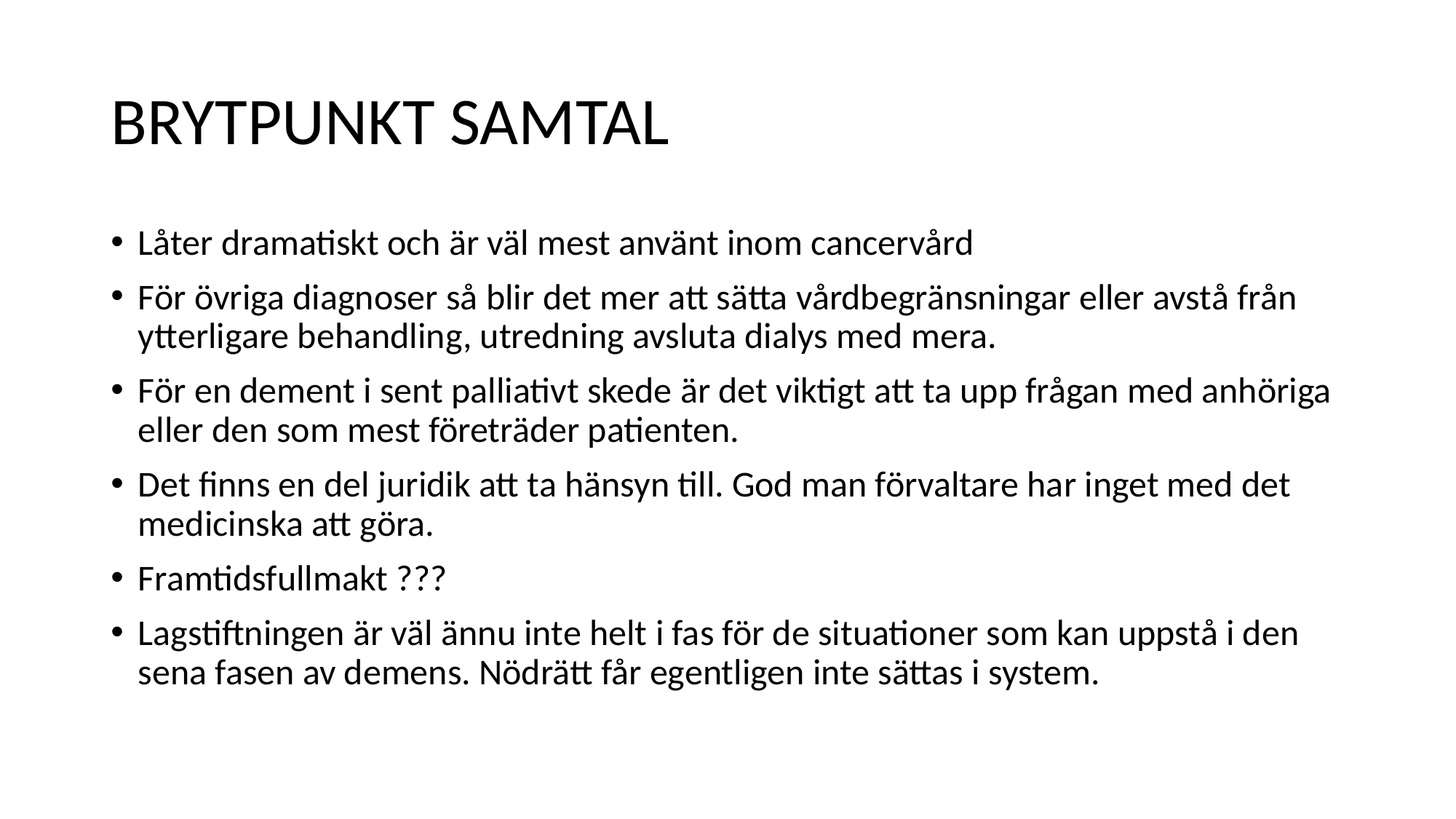

# BRYTPUNKT SAMTAL
Låter dramatiskt och är väl mest använt inom cancervård
För övriga diagnoser så blir det mer att sätta vårdbegränsningar eller avstå från ytterligare behandling, utredning avsluta dialys med mera.
För en dement i sent palliativt skede är det viktigt att ta upp frågan med anhöriga eller den som mest företräder patienten.
Det finns en del juridik att ta hänsyn till. God man förvaltare har inget med det medicinska att göra.
Framtidsfullmakt ???
Lagstiftningen är väl ännu inte helt i fas för de situationer som kan uppstå i den sena fasen av demens. Nödrätt får egentligen inte sättas i system.